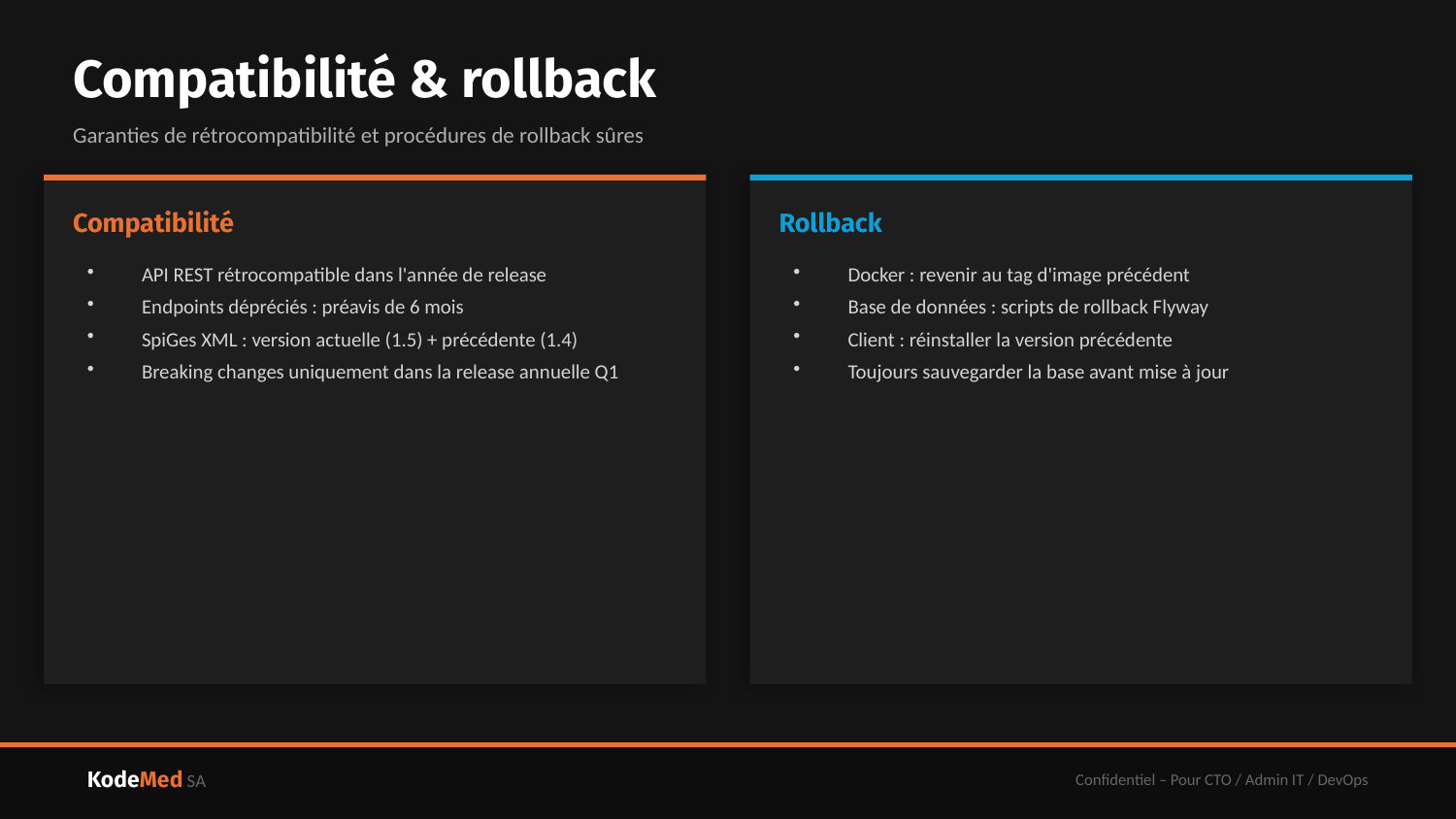

Compatibilité & rollback
Garanties de rétrocompatibilité et procédures de rollback sûres

Compatibilité
Rollback
API REST rétrocompatible dans l'année de release
Endpoints dépréciés : préavis de 6 mois
SpiGes XML : version actuelle (1.5) + précédente (1.4)
Breaking changes uniquement dans la release annuelle Q1
Docker : revenir au tag d'image précédent
Base de données : scripts de rollback Flyway
Client : réinstaller la version précédente
Toujours sauvegarder la base avant mise à jour

KodeMed SA
Confidentiel – Pour CTO / Admin IT / DevOps